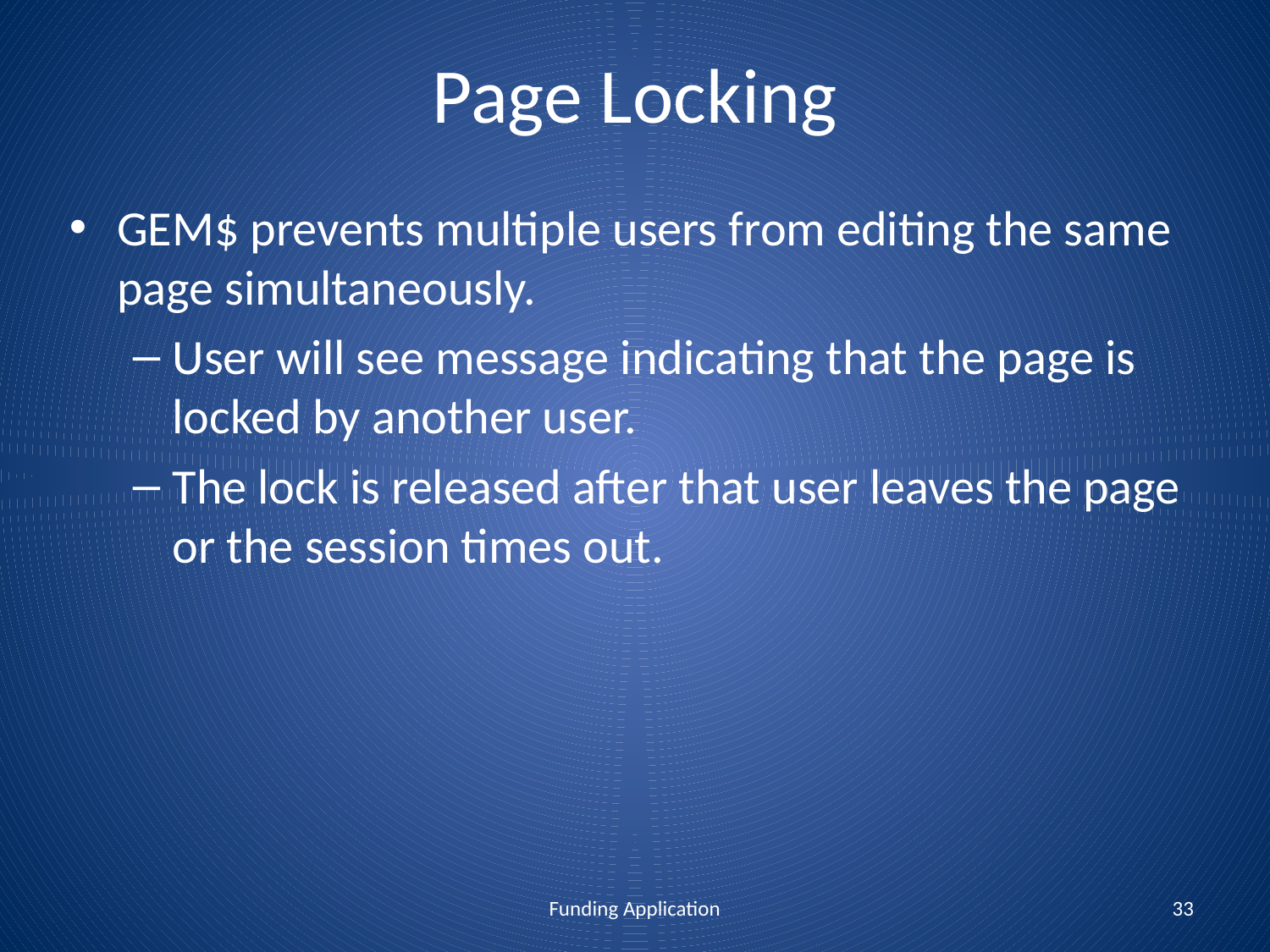

# Page Locking
GEM$ prevents multiple users from editing the same page simultaneously.
User will see message indicating that the page is locked by another user.
The lock is released after that user leaves the page or the session times out.

Funding Application
33